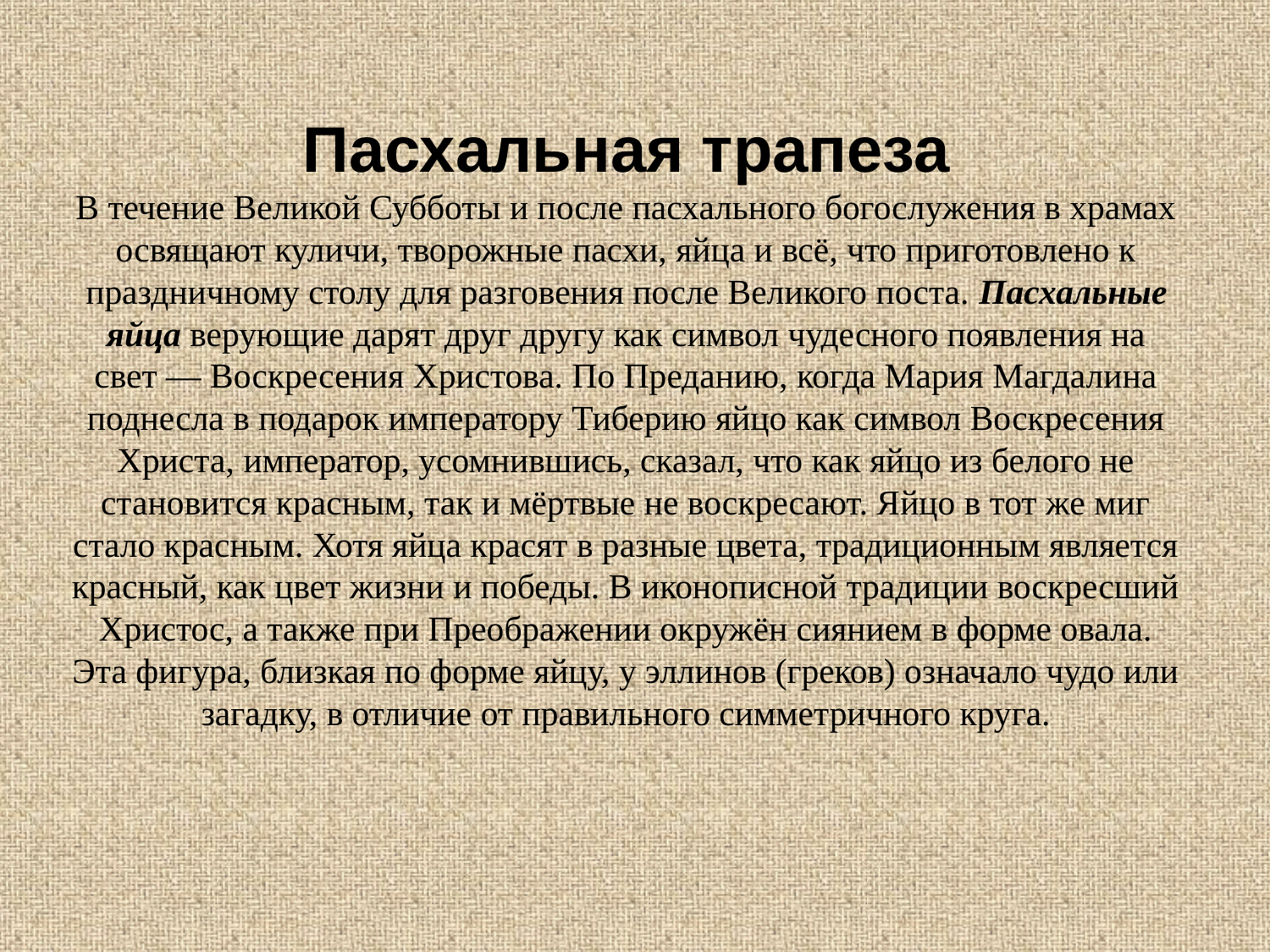

# Пасхальная трапеза В течение Великой Субботы и после пасхального богослужения в храмах освящают куличи, творожные пасхи, яйца и всё, что приготовлено к праздничному столу для разговения после Великого поста. Пасхальные яйца верующие дарят друг другу как символ чудесного появления на свет — Воскресения Христова. По Преданию, когда Мария Магдалина поднесла в подарок императору Тиберию яйцо как символ Воскресения Христа, император, усомнившись, сказал, что как яйцо из белого не становится красным, так и мёртвые не воскресают. Яйцо в тот же миг стало красным. Хотя яйца красят в разные цвета, традиционным является красный, как цвет жизни и победы. В иконописной традиции воскресший Христос, а также при Преображении окружён сиянием в форме овала. Эта фигура, близкая по форме яйцу, у эллинов (греков) означало чудо или загадку, в отличие от правильного симметричного круга.